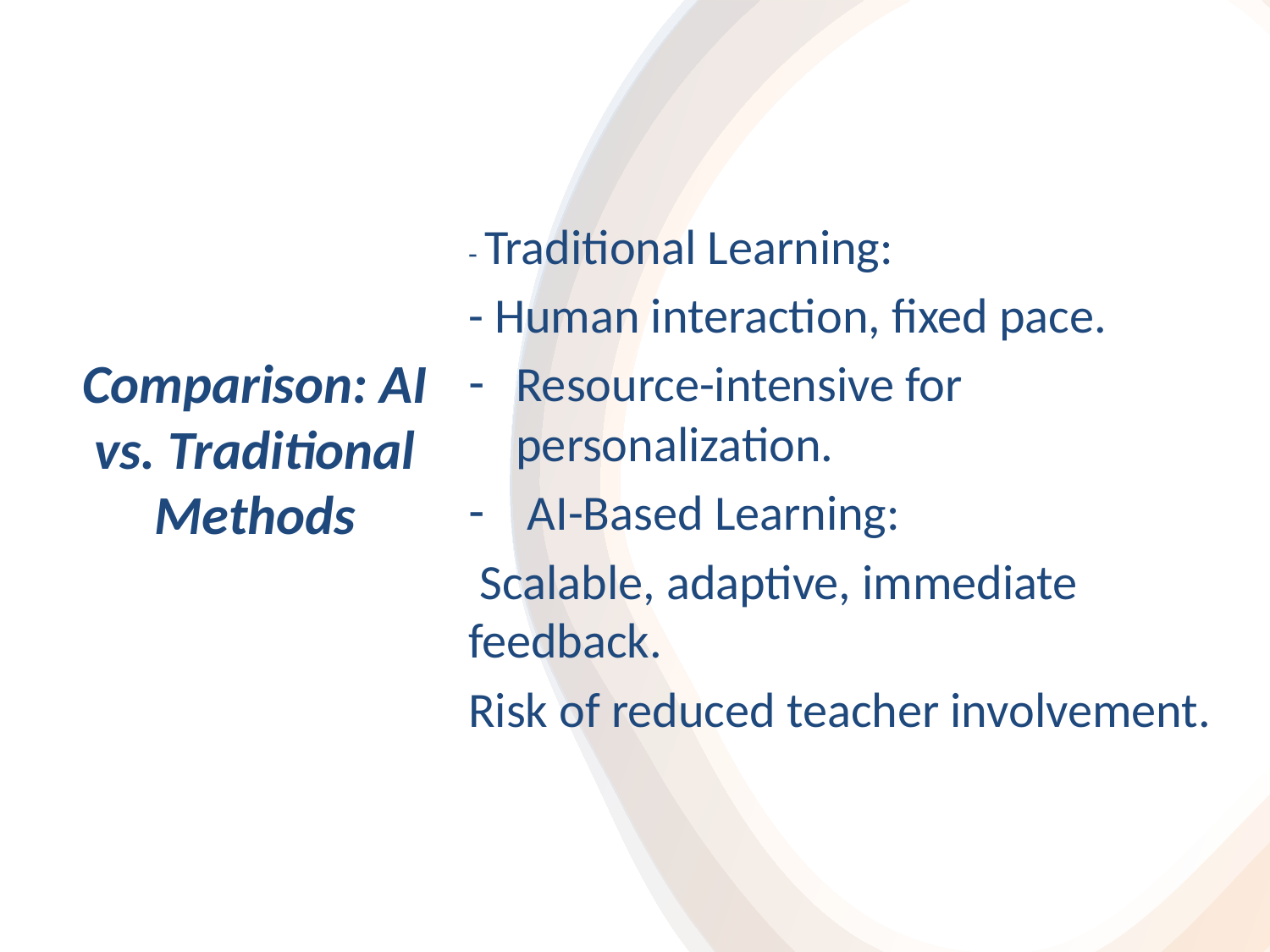

- Traditional Learning:
- Human interaction, fixed pace.
Resource-intensive for personalization.
 AI-Based Learning:
 Scalable, adaptive, immediate feedback.
Risk of reduced teacher involvement.
# Comparison: AI vs. Traditional Methods